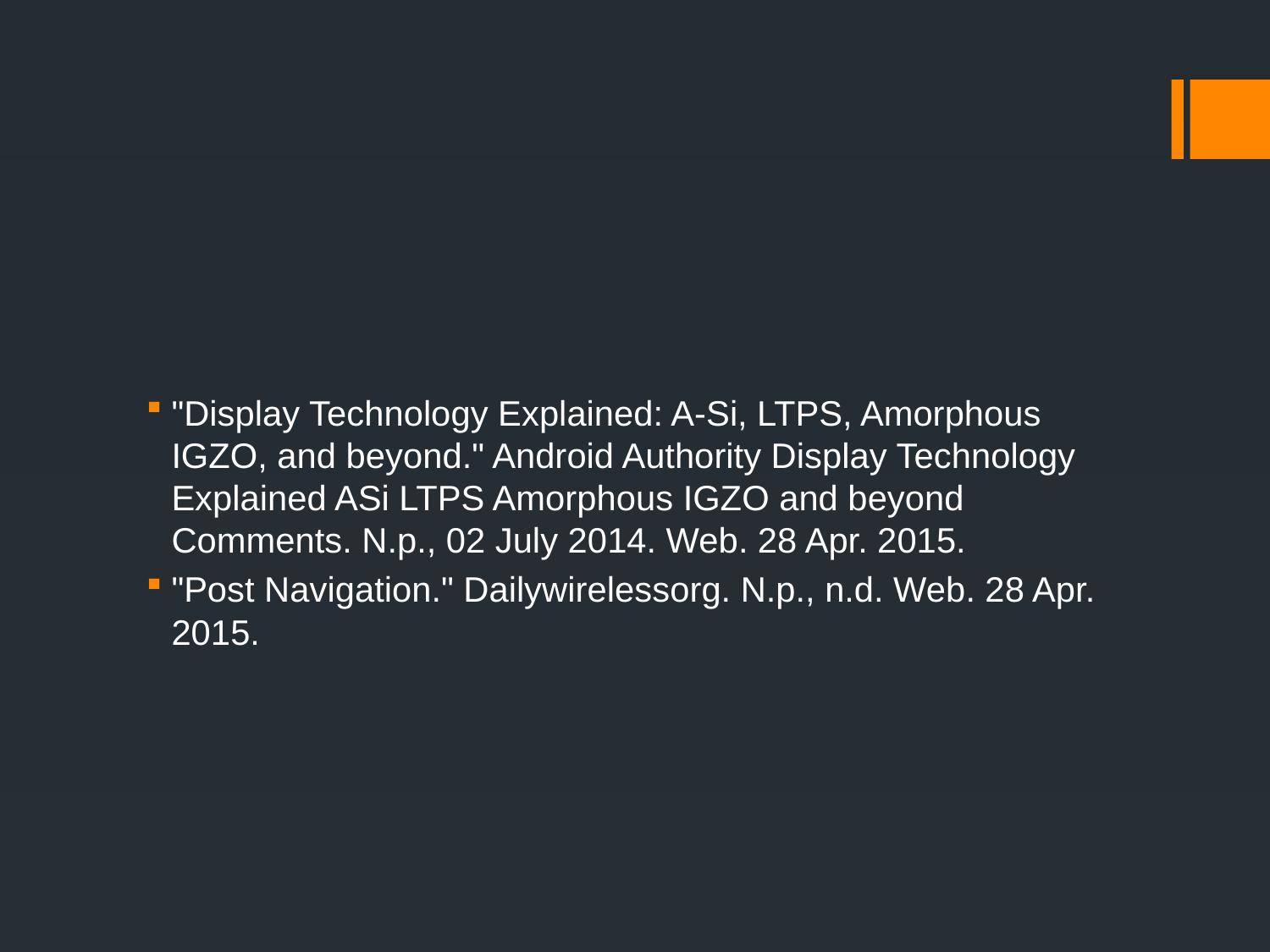

#
"Display Technology Explained: A-Si, LTPS, Amorphous IGZO, and beyond." Android Authority Display Technology Explained ASi LTPS Amorphous IGZO and beyond Comments. N.p., 02 July 2014. Web. 28 Apr. 2015.
"Post Navigation." Dailywirelessorg. N.p., n.d. Web. 28 Apr. 2015.